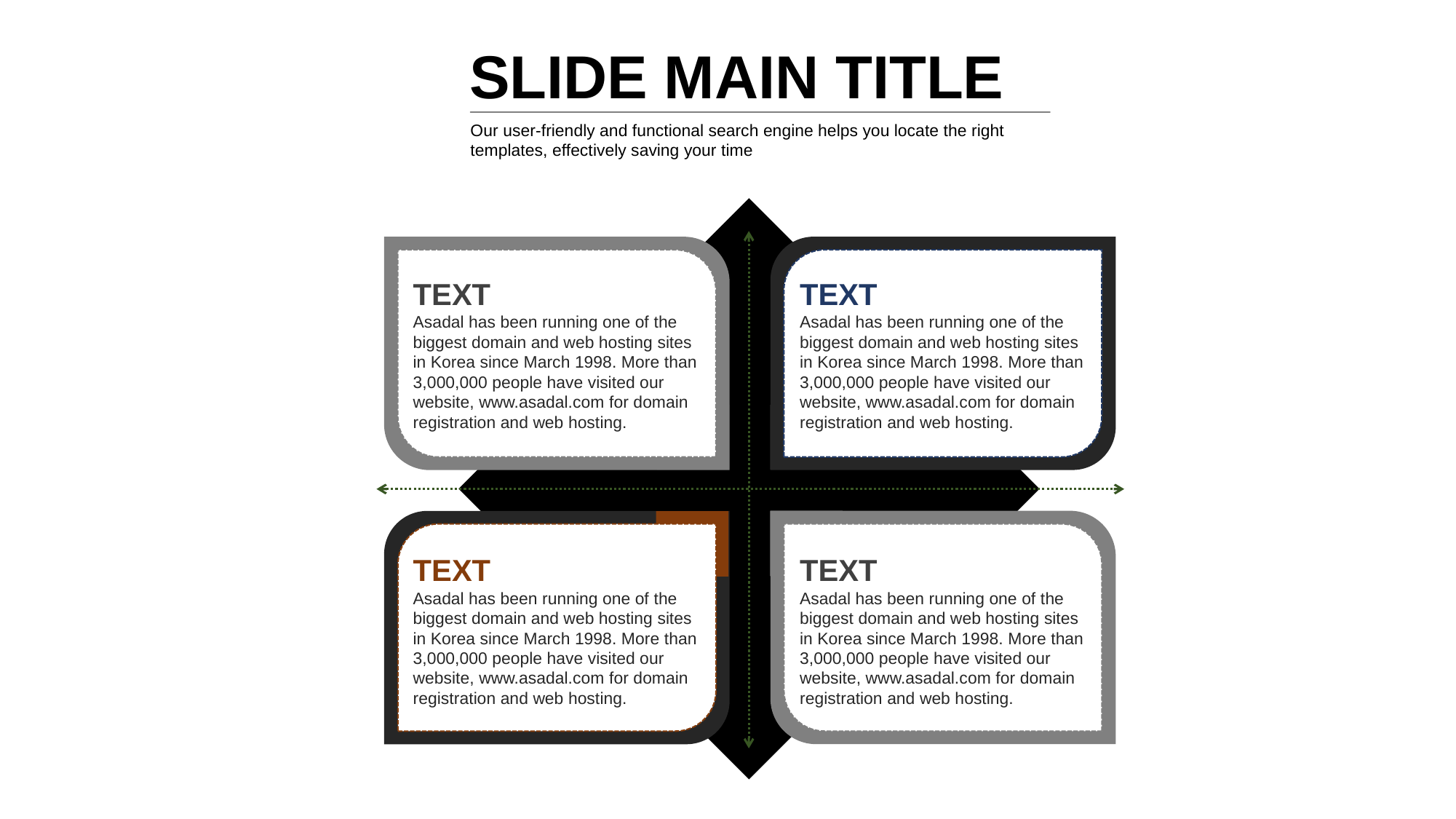

SLIDE MAIN TITLE
Our user-friendly and functional search engine helps you locate the right templates, effectively saving your time

TEXT
Asadal has been running one of the biggest domain and web hosting sites in Korea since March 1998. More than 3,000,000 people have visited our website, www.asadal.com for domain registration and web hosting.
TEXT
Asadal has been running one of the biggest domain and web hosting sites in Korea since March 1998. More than 3,000,000 people have visited our website, www.asadal.com for domain registration and web hosting.
TEXT
Asadal has been running one of the biggest domain and web hosting sites in Korea since March 1998. More than 3,000,000 people have visited our website, www.asadal.com for domain registration and web hosting.
TEXT
Asadal has been running one of the biggest domain and web hosting sites in Korea since March 1998. More than 3,000,000 people have visited our website, www.asadal.com for domain registration and web hosting.